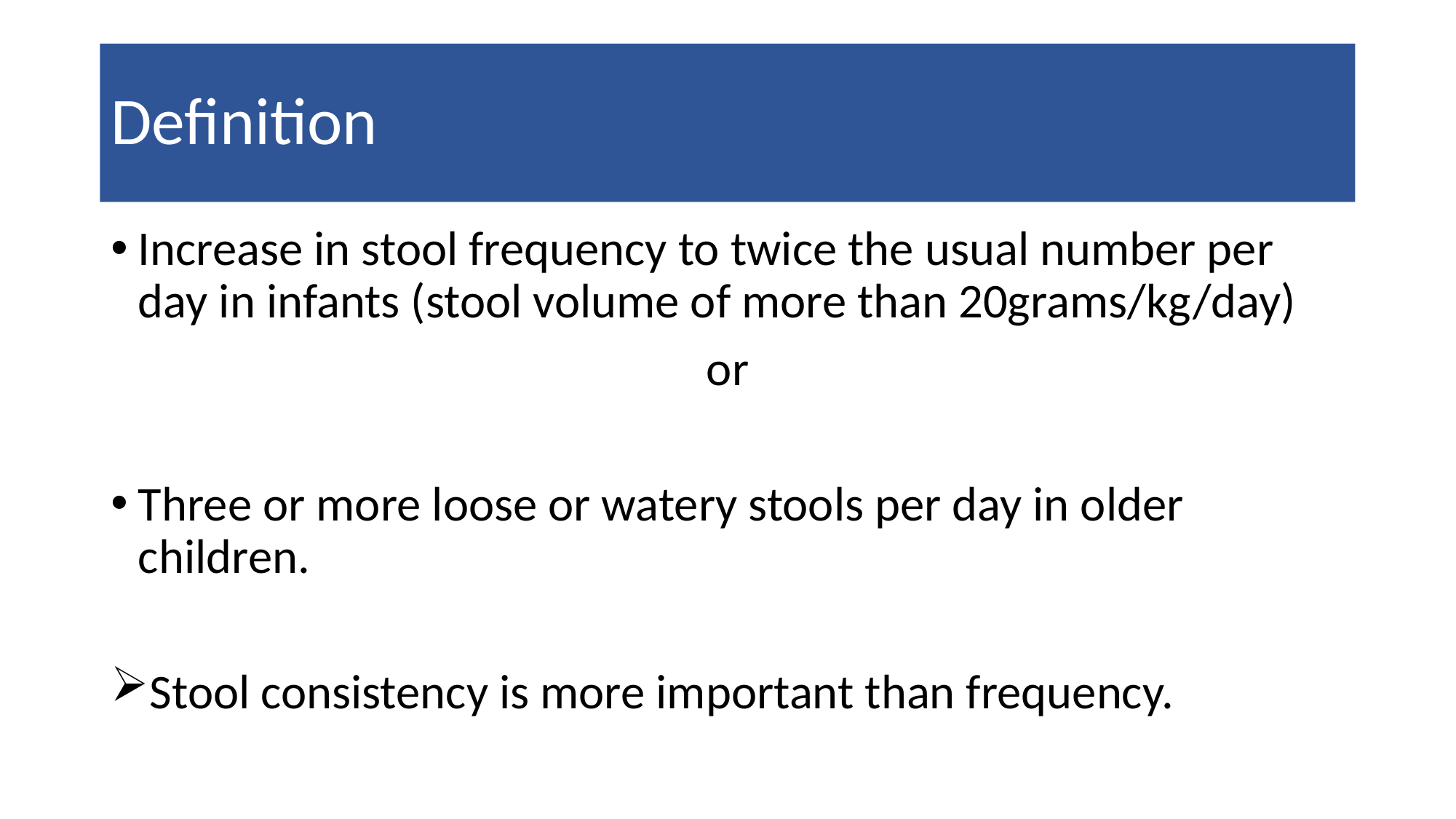

# Definition
Increase in stool frequency to twice the usual number per day in infants (stool volume of more than 20grams/kg/day)
or

Three or more loose or watery stools per day in older children.

Stool consistency is more important than frequency.